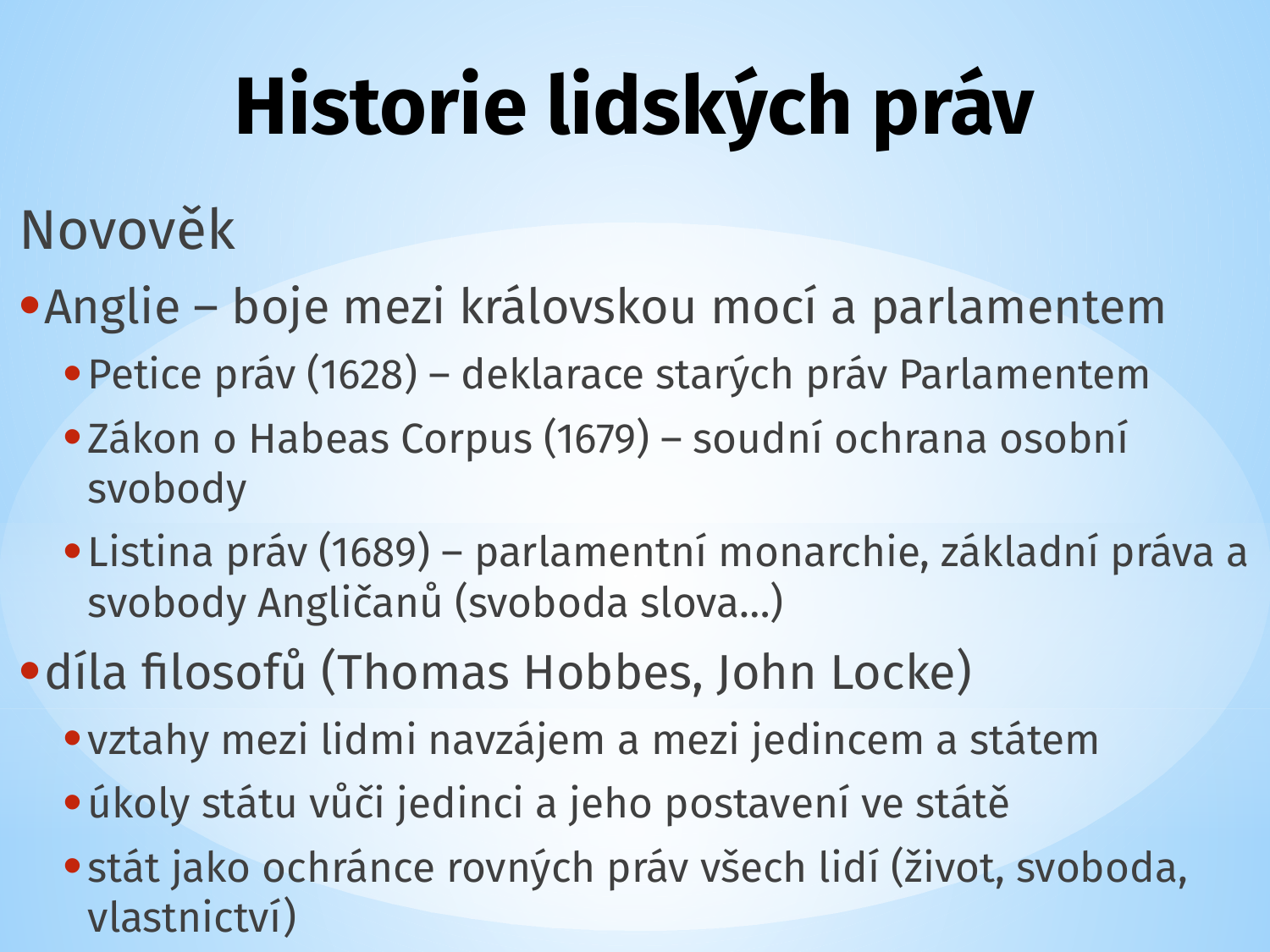

# Historie lidských práv
Novověk
Anglie – boje mezi královskou mocí a parlamentem
Petice práv (1628) – deklarace starých práv Parlamentem
Zákon o Habeas Corpus (1679) – soudní ochrana osobní svobody
Listina práv (1689) – parlamentní monarchie, základní práva a svobody Angličanů (svoboda slova…)
díla filosofů (Thomas Hobbes, John Locke)
vztahy mezi lidmi navzájem a mezi jedincem a státem
úkoly státu vůči jedinci a jeho postavení ve státě
stát jako ochránce rovných práv všech lidí (život, svoboda, vlastnictví)